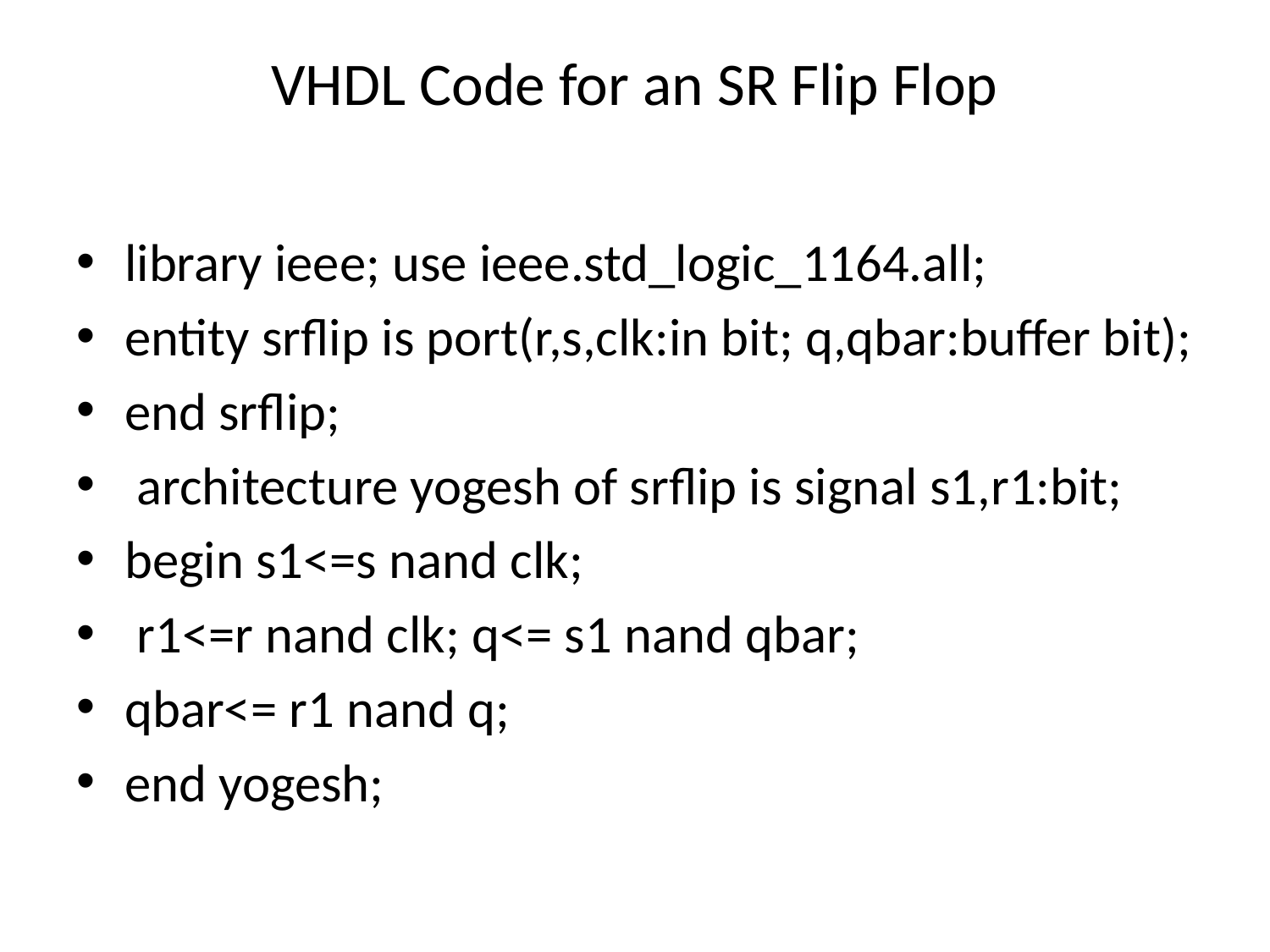

# VHDL Code for an SR Flip Flop
library ieee; use ieee.std_logic_1164.all;
entity srflip is port(r,s,clk:in bit; q,qbar:buffer bit);
end srflip;
 architecture yogesh of srflip is signal s1,r1:bit;
begin s1<=s nand clk;
 r1<=r nand clk; q<= s1 nand qbar;
qbar<= r1 nand q;
end yogesh;